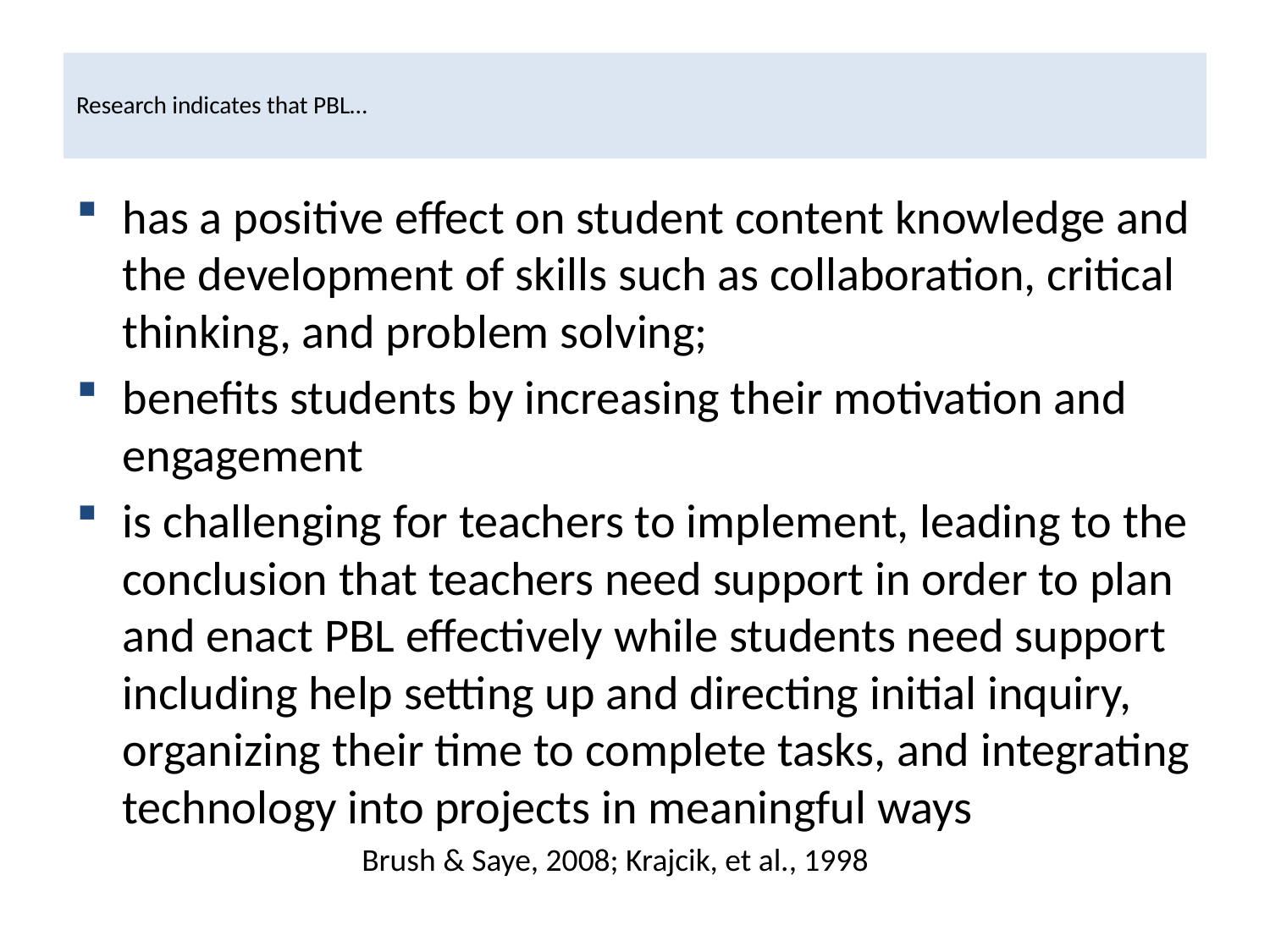

# Research indicates that PBL…
has a positive effect on student content knowledge and the development of skills such as collaboration, critical thinking, and problem solving;
benefits students by increasing their motivation and engagement
is challenging for teachers to implement, leading to the conclusion that teachers need support in order to plan and enact PBL effectively while students need support including help setting up and directing initial inquiry, organizing their time to complete tasks, and integrating technology into projects in meaningful ways

Brush & Saye, 2008; Krajcik, et al., 1998